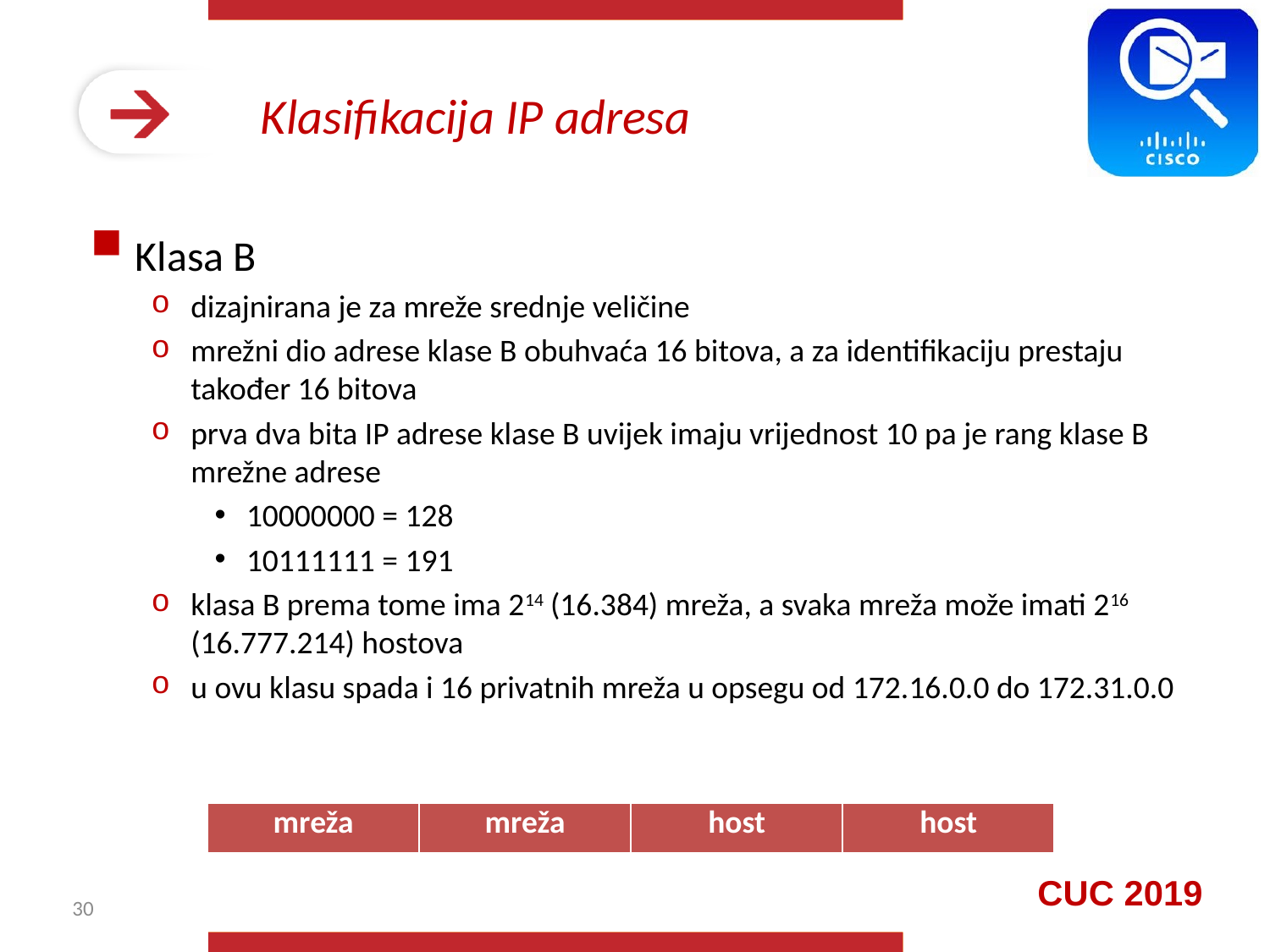

# Klasifikacija IP adresa
Klasa B
dizajnirana je za mreže srednje veličine
mrežni dio adrese klase B obuhvaća 16 bitova, a za identifikaciju prestaju također 16 bitova
prva dva bita IP adrese klase B uvijek imaju vrijednost 10 pa je rang klase B mrežne adrese
10000000 = 128
10111111 = 191
klasa B prema tome ima 214 (16.384) mreža, a svaka mreža može imati 216 (16.777.214) hostova
u ovu klasu spada i 16 privatnih mreža u opsegu od 172.16.0.0 do 172.31.0.0

| mreža | mreža | host | host |
| --- | --- | --- | --- |
30